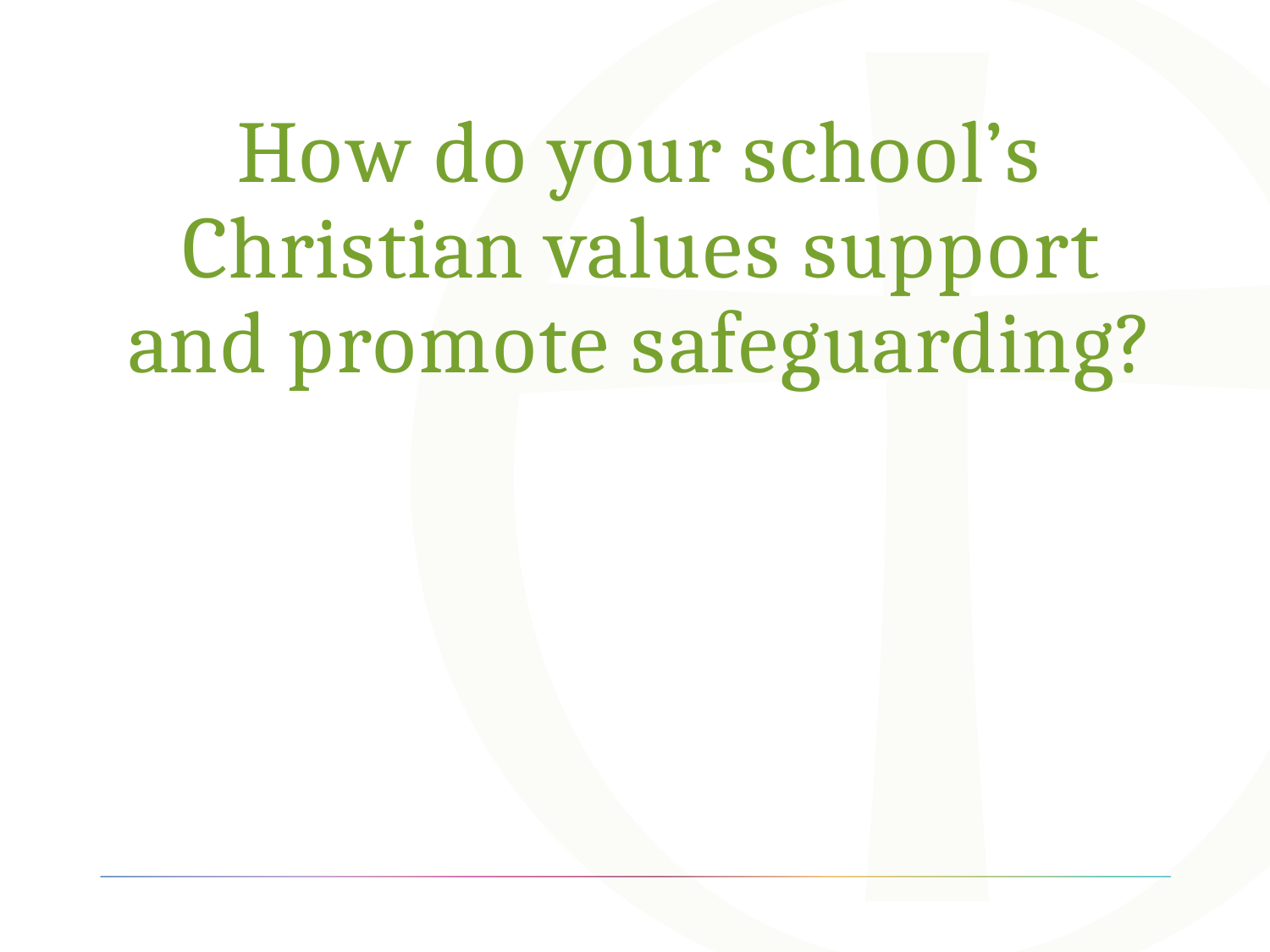

# How do your school’s Christian values support and promote safeguarding?